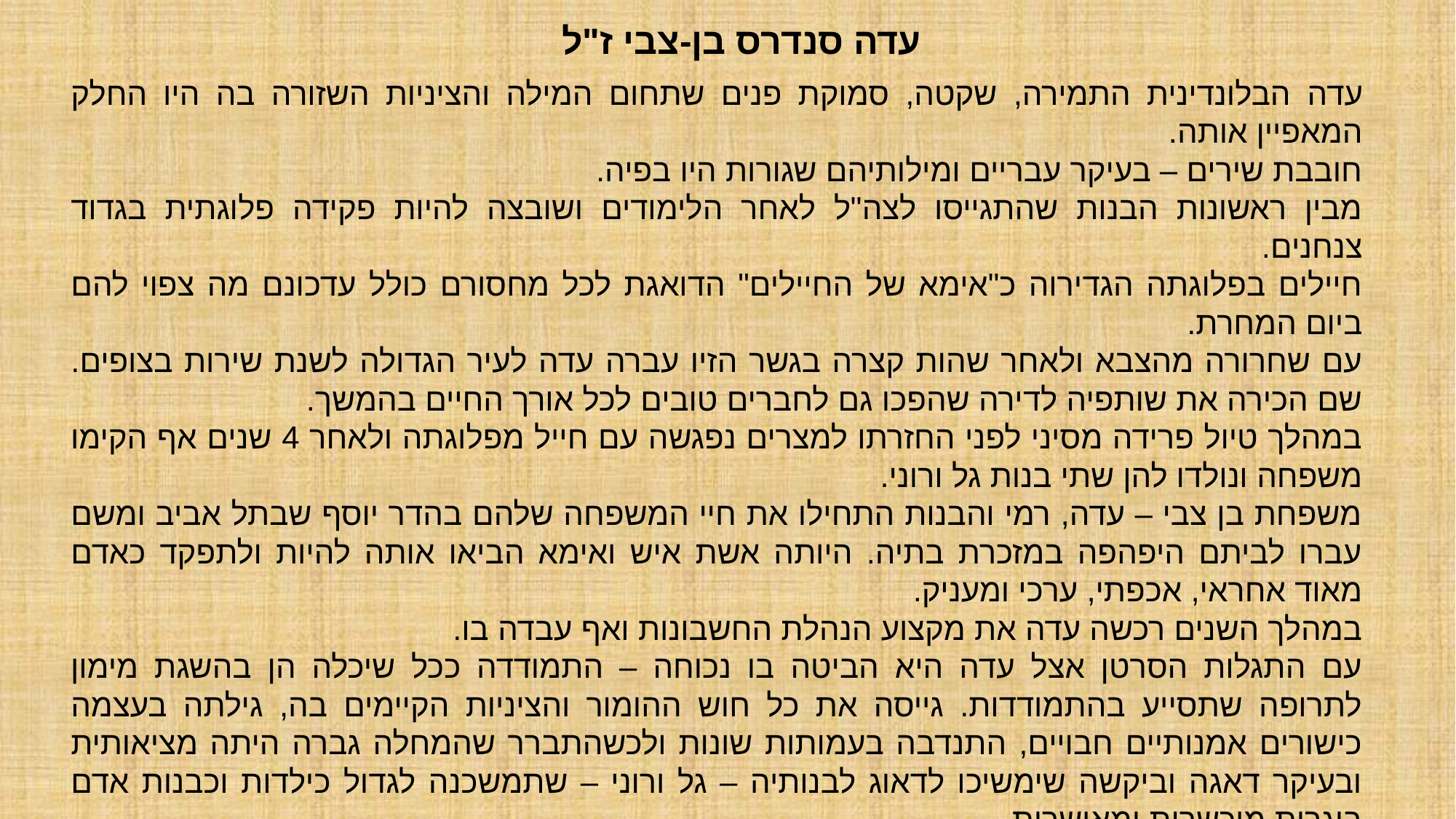

עדה סנדרס בן-צבי ז"ל
עדה הבלונדינית התמירה, שקטה, סמוקת פנים שתחום המילה והציניות השזורה בה היו החלק המאפיין אותה.
חובבת שירים – בעיקר עבריים ומילותיהם שגורות היו בפיה.
מבין ראשונות הבנות שהתגייסו לצה"ל לאחר הלימודים ושובצה להיות פקידה פלוגתית בגדוד צנחנים.
חיילים בפלוגתה הגדירוה כ"אימא של החיילים" הדואגת לכל מחסורם כולל עדכונם מה צפוי להם ביום המחרת.
עם שחרורה מהצבא ולאחר שהות קצרה בגשר הזיו עברה עדה לעיר הגדולה לשנת שירות בצופים. שם הכירה את שותפיה לדירה שהפכו גם לחברים טובים לכל אורך החיים בהמשך.
במהלך טיול פרידה מסיני לפני החזרתו למצרים נפגשה עם חייל מפלוגתה ולאחר 4 שנים אף הקימו משפחה ונולדו להן שתי בנות גל ורוני.
משפחת בן צבי – עדה, רמי והבנות התחילו את חיי המשפחה שלהם בהדר יוסף שבתל אביב ומשם עברו לביתם היפהפה במזכרת בתיה. היותה אשת איש ואימא הביאו אותה להיות ולתפקד כאדם מאוד אחראי, אכפתי, ערכי ומעניק.
במהלך השנים רכשה עדה את מקצוע הנהלת החשבונות ואף עבדה בו.
עם התגלות הסרטן אצל עדה היא הביטה בו נכוחה – התמודדה ככל שיכלה הן בהשגת מימון לתרופה שתסייע בהתמודדות. גייסה את כל חוש ההומור והציניות הקיימים בה, גילתה בעצמה כישורים אמנותיים חבויים, התנדבה בעמותות שונות ולכשהתברר שהמחלה גברה היתה מציאותית ובעיקר דאגה וביקשה שימשיכו לדאוג לבנותיה – גל ורוני – שתמשכנה לגדול כילדות וכבנות אדם בוגרות מוכשרות ומאושרות.
יהי זכרה ברוך.															    (ערכה- ענת כהן מרר)